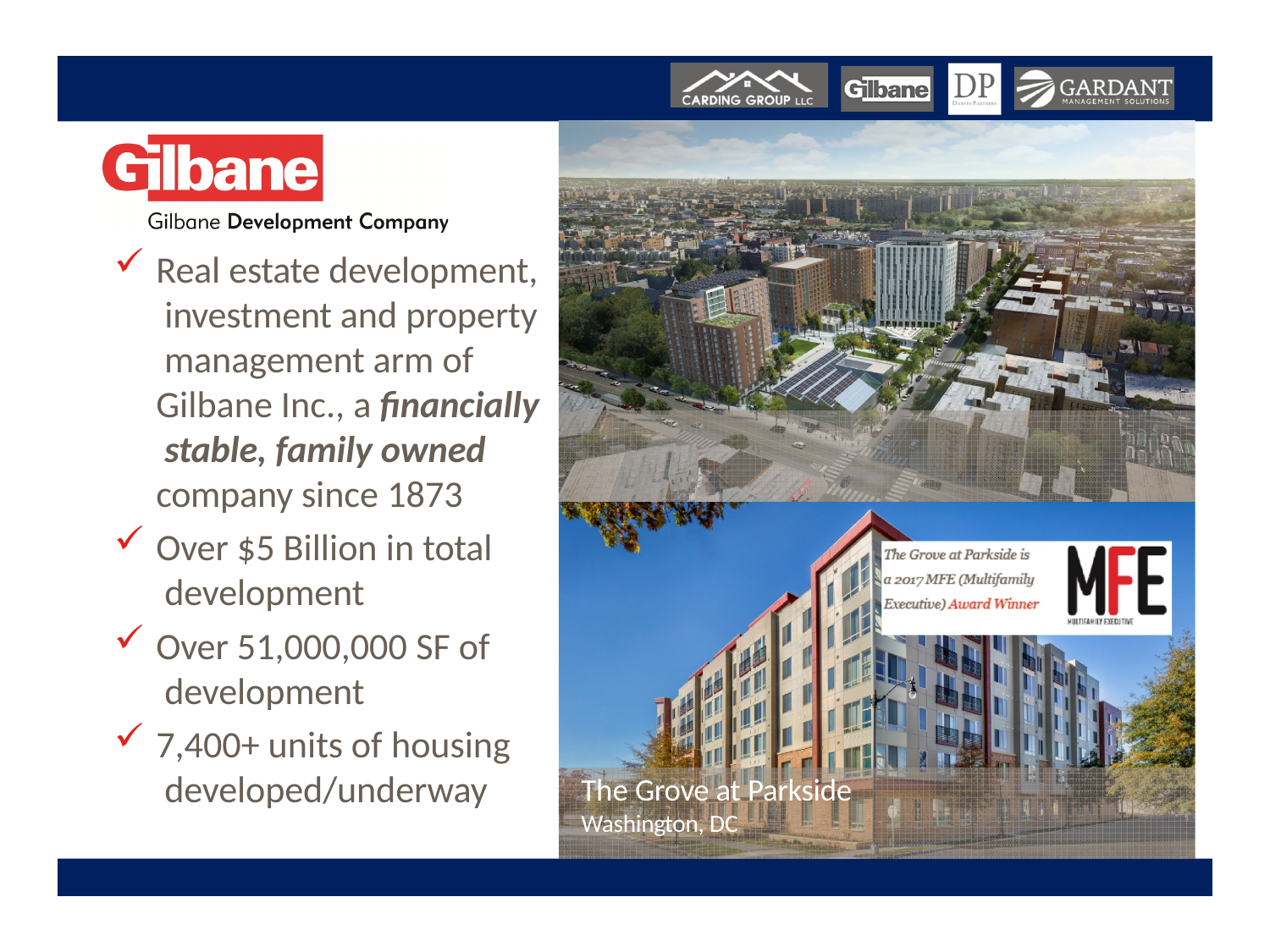

Real estate development,  investment and property  management arm of  Gilbane Inc., a financially  stable, family owned  company since 1873
Over $5 Billion in total  development
Over 51,000,000 SF of  development
7,400+ units of housing  developed/underway
# The Peninsula
Bronx, NY

The Grove at Parkside
Washington, DC